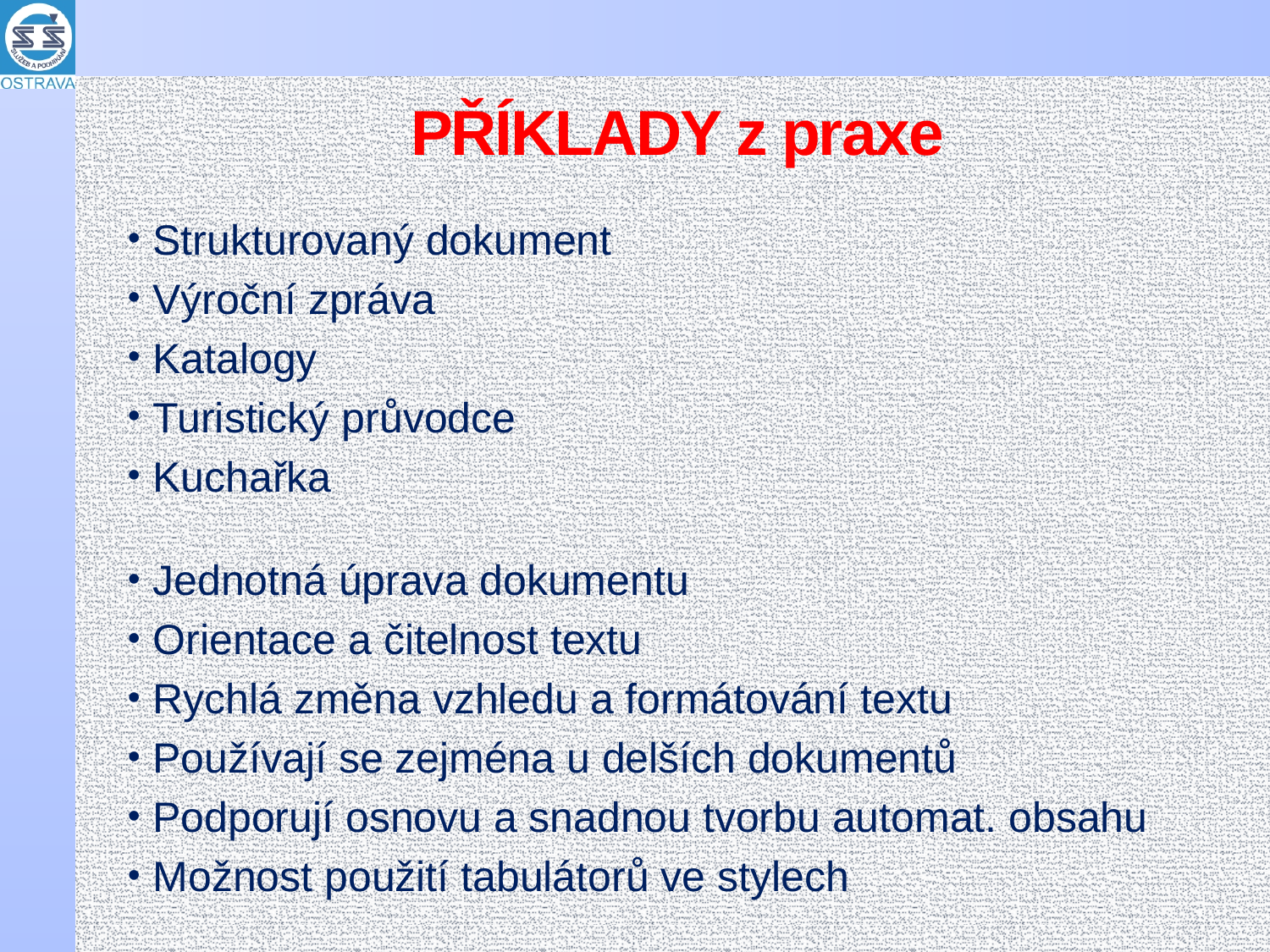

# PŘÍKLADY z praxe
Strukturovaný dokument
Výroční zpráva
Katalogy
Turistický průvodce
Kuchařka

Jednotná úprava dokumentu
Orientace a čitelnost textu
Rychlá změna vzhledu a formátování textu
Používají se zejména u delších dokumentů
Podporují osnovu a snadnou tvorbu automat. obsahu
Možnost použití tabulátorů ve stylech